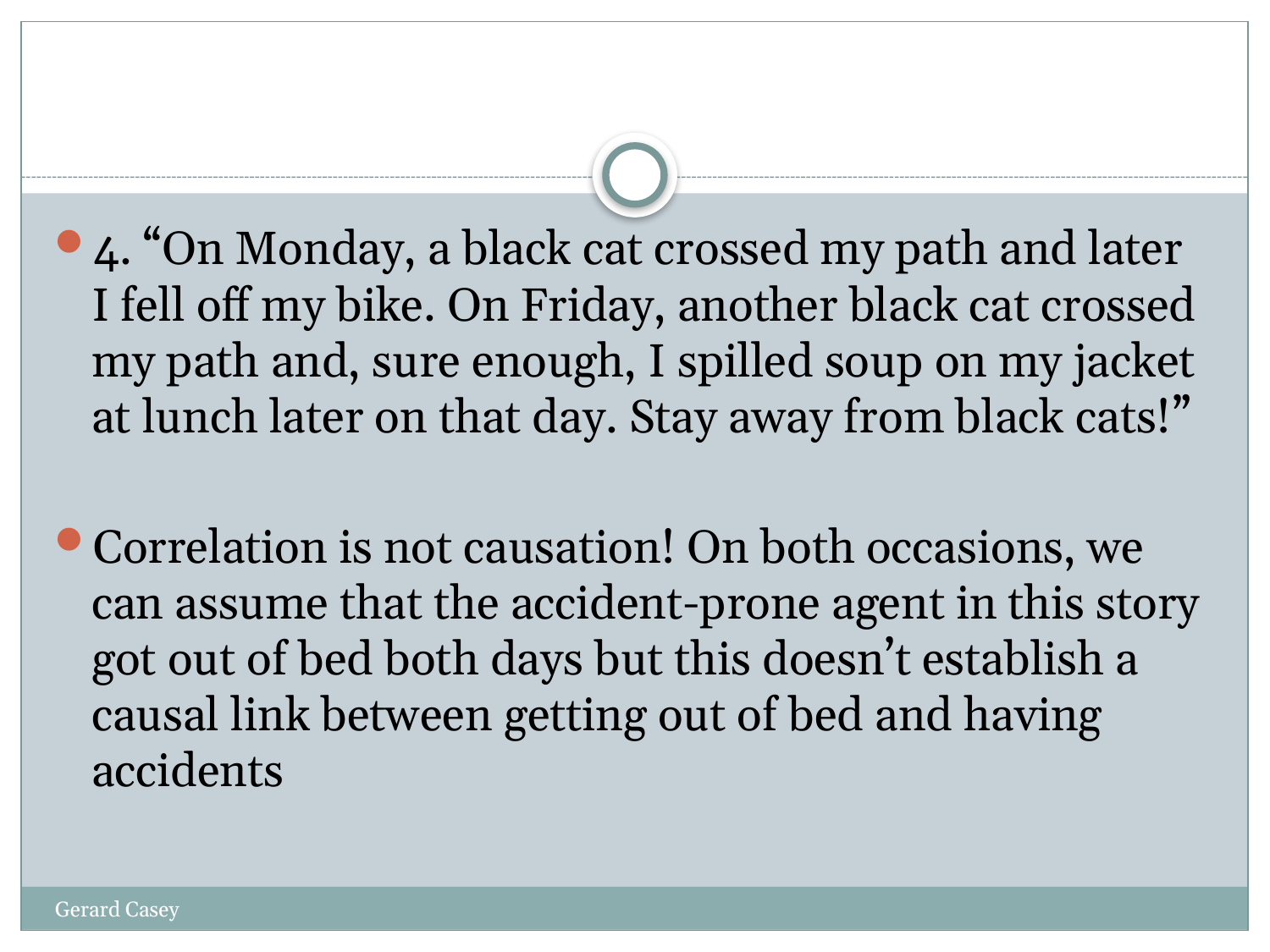

#
4. “On Monday, a black cat crossed my path and later I fell off my bike. On Friday, another black cat crossed my path and, sure enough, I spilled soup on my jacket at lunch later on that day. Stay away from black cats!”

Correlation is not causation! On both occasions, we can assume that the accident-prone agent in this story got out of bed both days but this doesn’t establish a causal link between getting out of bed and having accidents
Gerard Casey